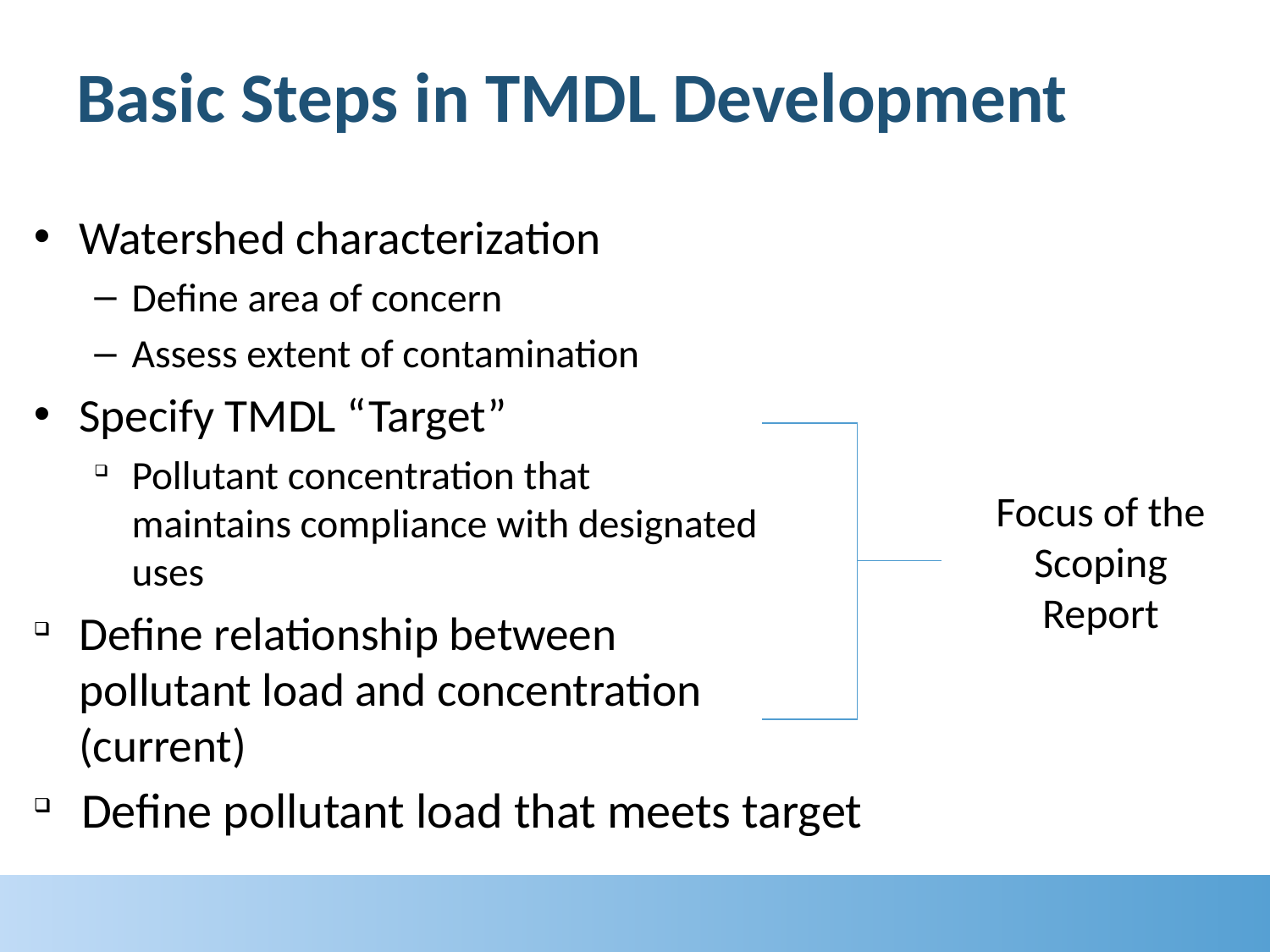

# Basic Steps in TMDL Development
Watershed characterization
Define area of concern
Assess extent of contamination
Specify TMDL “Target”
Pollutant concentration that maintains compliance with designated uses
Define relationship between pollutant load and concentration (current)
Focus of the Scoping Report
Define pollutant load that meets target